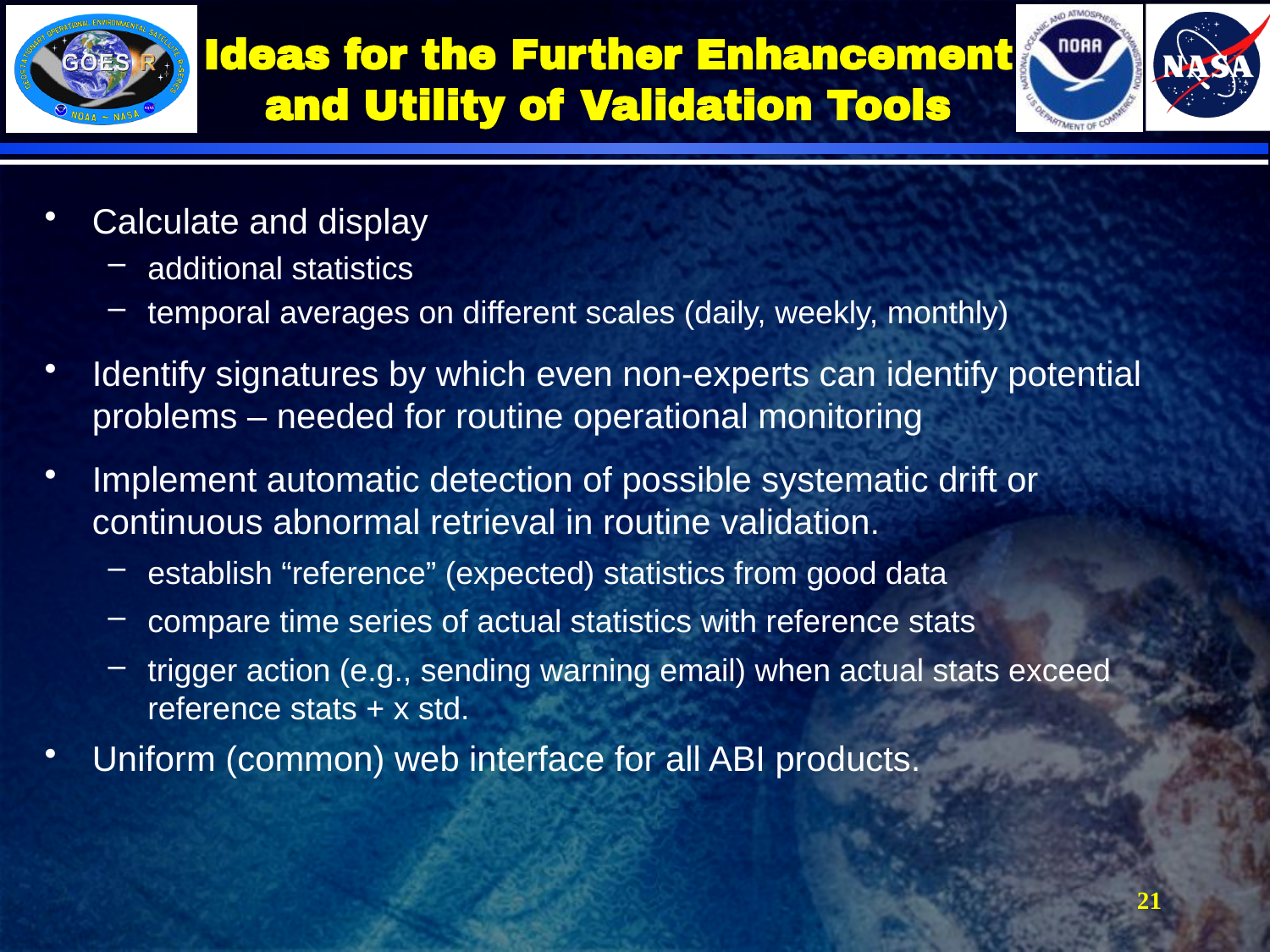

# Ideas for the Further Enhancement and Utility of Validation Tools
Calculate and display
additional statistics
temporal averages on different scales (daily, weekly, monthly)
Identify signatures by which even non-experts can identify potential problems – needed for routine operational monitoring
Implement automatic detection of possible systematic drift or continuous abnormal retrieval in routine validation.
establish “reference” (expected) statistics from good data
compare time series of actual statistics with reference stats
trigger action (e.g., sending warning email) when actual stats exceed reference stats + x std.
Uniform (common) web interface for all ABI products.
21